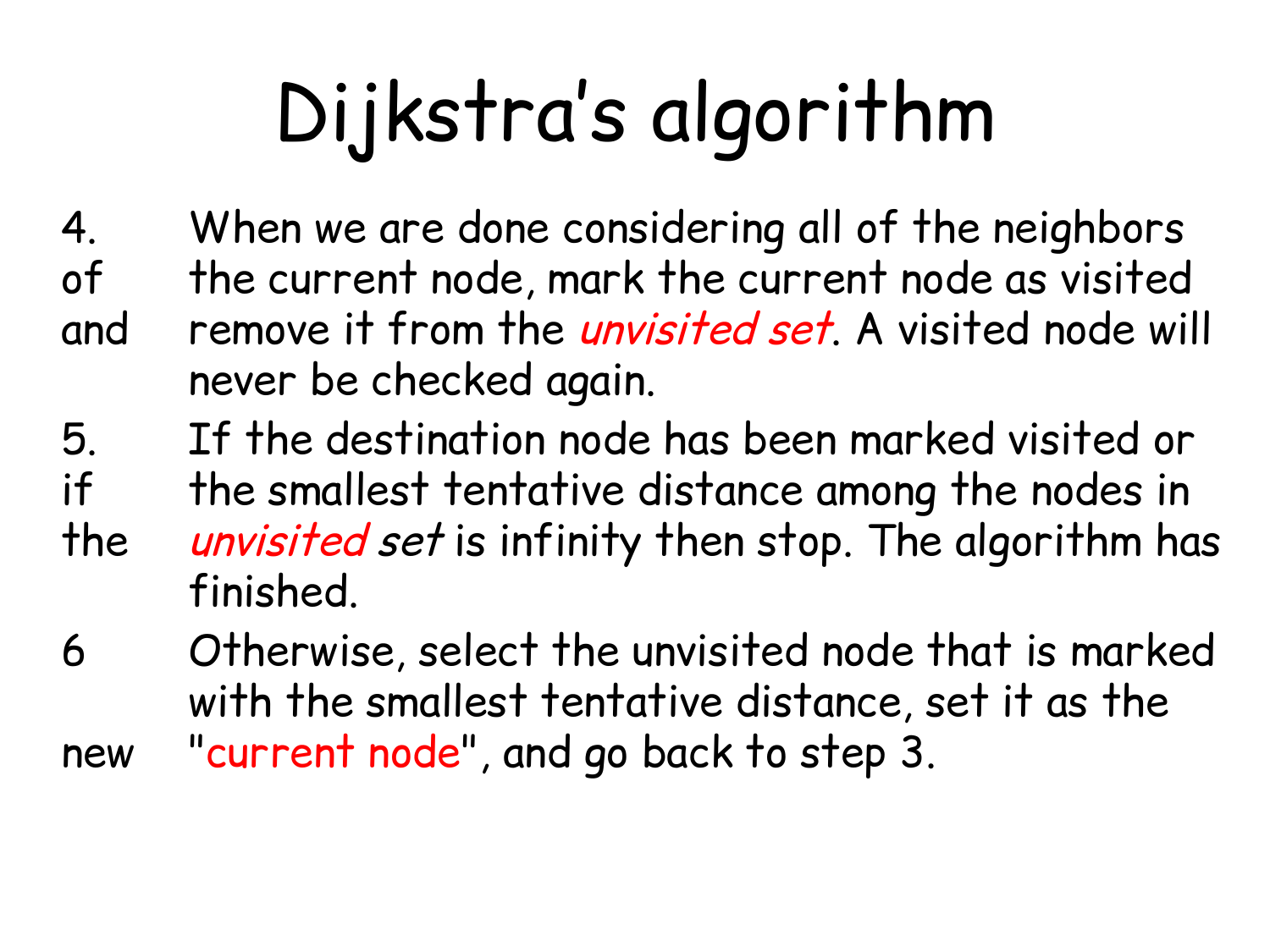

# Dijkstra’s algorithm
4.	When we are done considering all of the neighbors of 	the current node, mark the current node as visited and 	remove it from the unvisited set. A visited node will 	never be checked again.
5.	If the destination node has been marked visited or if 	the smallest tentative distance among the nodes in the 	unvisited set is infinity then stop. The algorithm has 	finished.
6	Otherwise, select the unvisited node that is marked 	with the smallest tentative distance, set it as the new 	"current node", and go back to step 3.